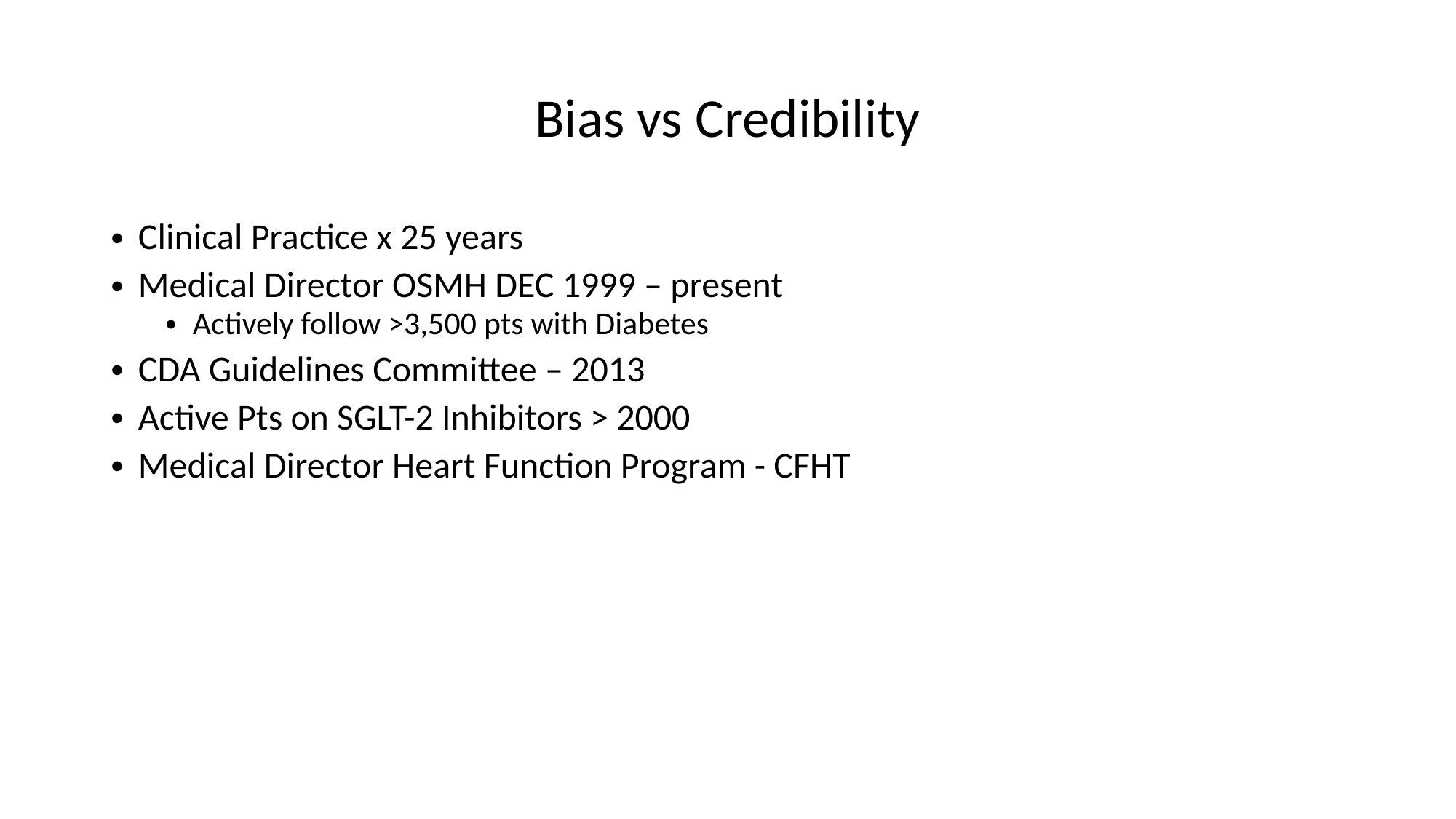

# Bias vs Credibility
Clinical Practice x 25 years
Medical Director OSMH DEC 1999 – present
Actively follow >3,500 pts with Diabetes
CDA Guidelines Committee – 2013
Active Pts on SGLT-2 Inhibitors > 2000
Medical Director Heart Function Program - CFHT